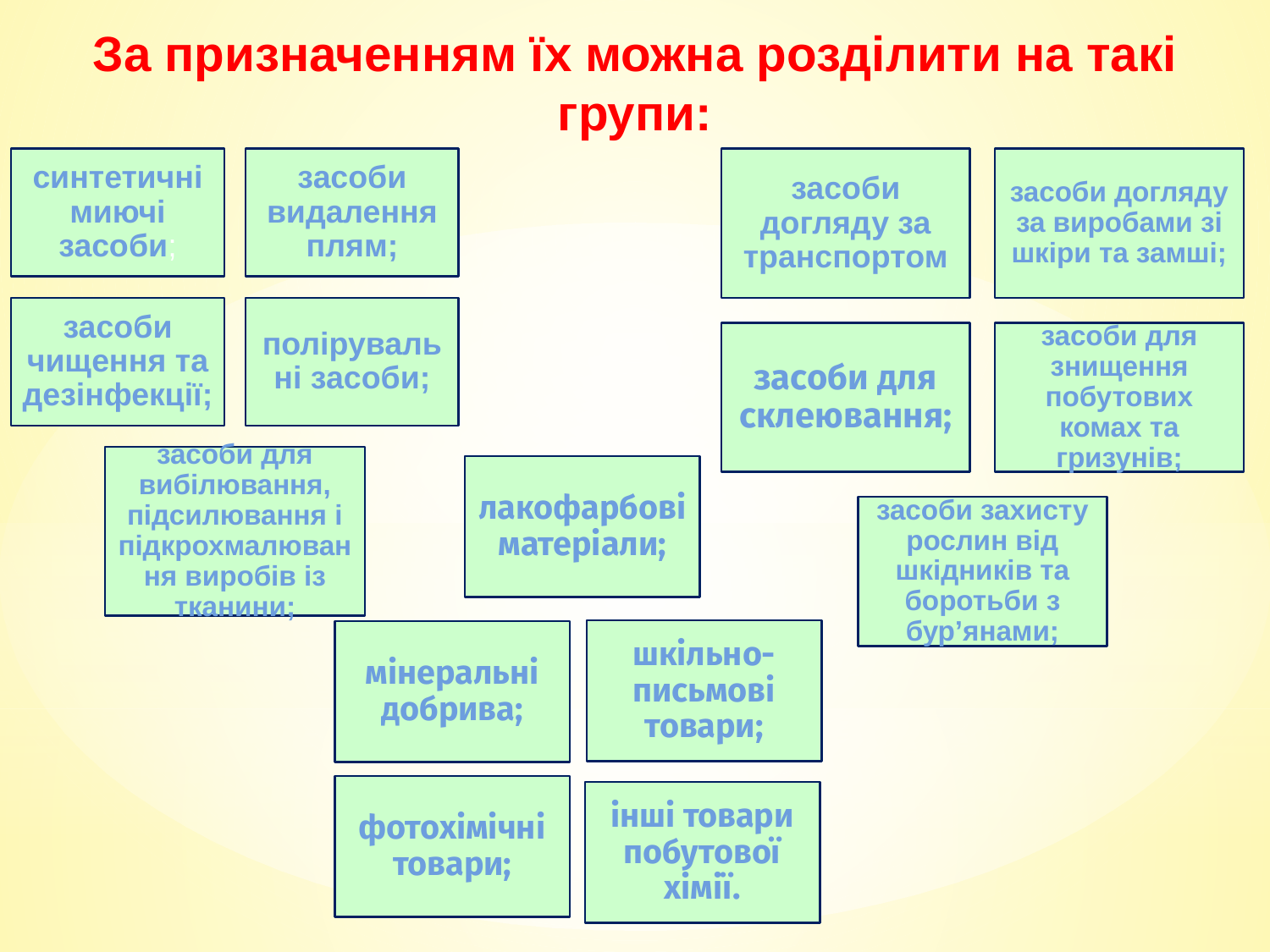

За призначенням їх можна розділити на такі групи:
засоби догляду за транспортом
засоби догляду за виробами зі шкіри та замші;
засоби для склеювання;
засоби для знищення побутових комах та гризунів;
засоби захисту рослин від шкідників та боротьби з бур’янами;
синтетичні миючі засоби;
засоби видалення плям;
засоби чищення та дезінфекції;
полірувальні засоби;
засоби для вибілювання, підсилювання і підкрохмалювання виробів із тканини;
мінеральні добрива;
лакофарбові матеріали;
фотохімічні товари;
шкільно-письмові товари;
інші товари побутової хімії.